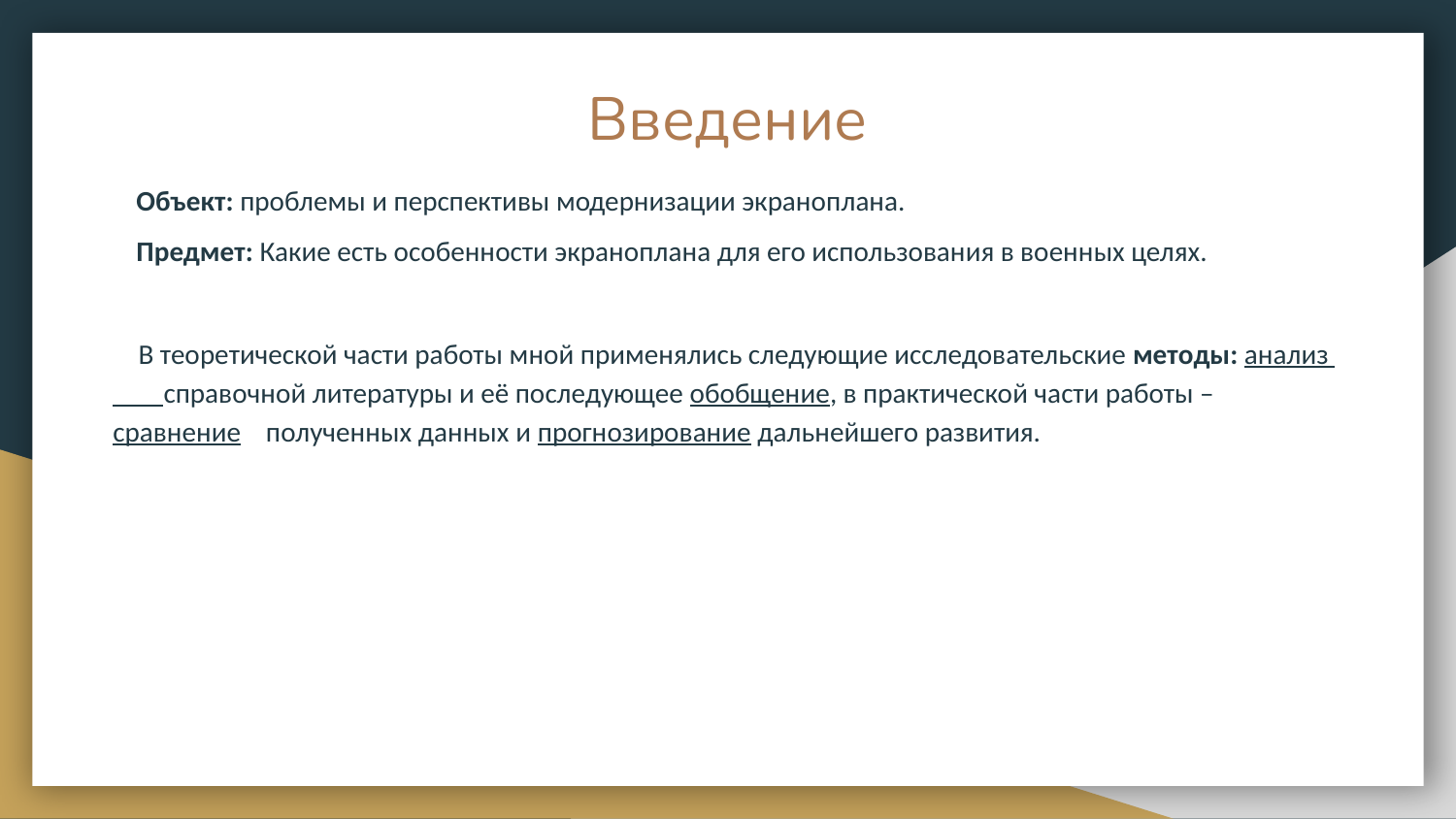

# Введение
Объект: проблемы и перспективы модернизации экраноплана.
Предмет: Какие есть особенности экраноплана для его использования в военных целях.

    В теоретической части работы мной применялись следующие исследовательские методы: анализ          справочной литературы и её последующее обобщение, в практической части работы – сравнение    полученных данных и прогнозирование дальнейшего развития.